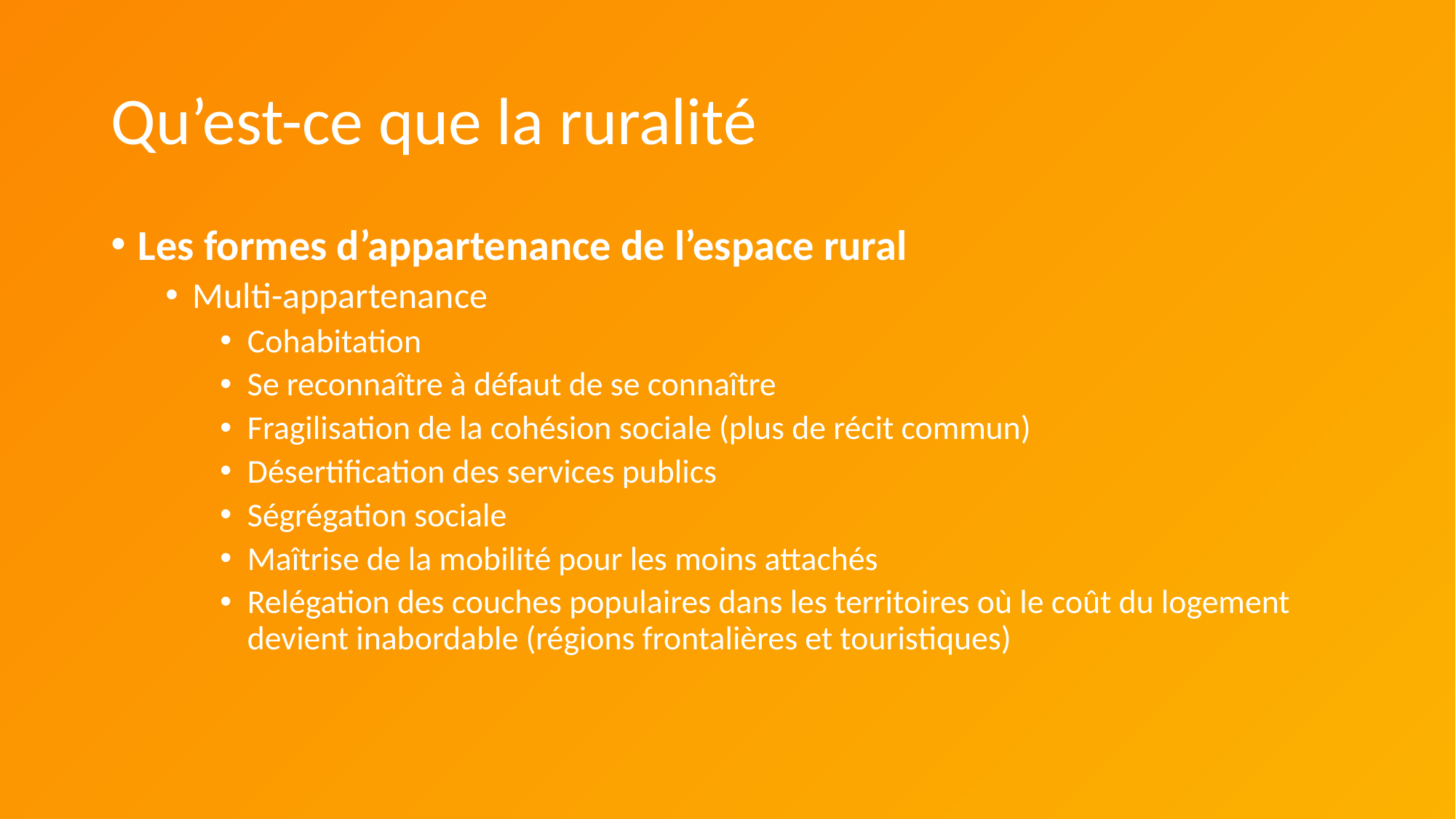

# Qu’est-ce que la ruralité
Les formes d’appartenance de l’espace rural
Multi-appartenance
Cohabitation
Se reconnaître à défaut de se connaître
Fragilisation de la cohésion sociale (plus de récit commun)
Désertification des services publics
Ségrégation sociale
Maîtrise de la mobilité pour les moins attachés
Relégation des couches populaires dans les territoires où le coût du logement devient inabordable (régions frontalières et touristiques)